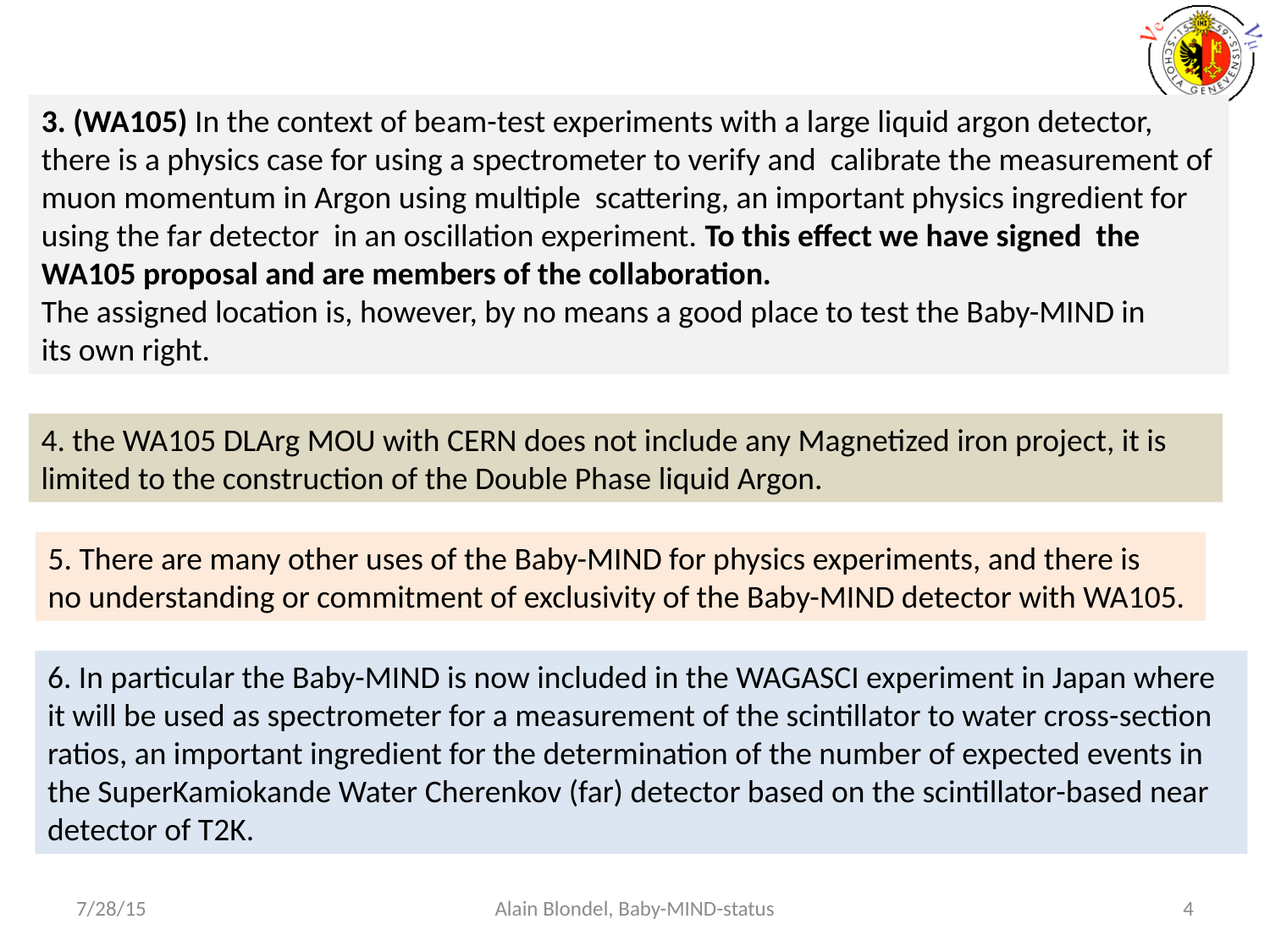

3. (WA105) In the context of beam-test experiments with a large liquid argon detector, there is a physics case for using a spectrometer to verify and  calibrate the measurement of muon momentum in Argon using multiple  scattering, an important physics ingredient for using the far detector  in an oscillation experiment. To this effect we have signed  the WA105 proposal and are members of the collaboration.
The assigned location is, however, by no means a good place to test the Baby-MIND in
its own right.
4. the WA105 DLArg MOU with CERN does not include any Magnetized iron project, it is limited to the construction of the Double Phase liquid Argon.
5. There are many other uses of the Baby-MIND for physics experiments, and there is
no understanding or commitment of exclusivity of the Baby-MIND detector with WA105.
6. In particular the Baby-MIND is now included in the WAGASCI experiment in Japan where it will be used as spectrometer for a measurement of the scintillator to water cross-section ratios, an important ingredient for the determination of the number of expected events in the SuperKamiokande Water Cherenkov (far) detector based on the scintillator-based near detector of T2K.
7/28/15
Alain Blondel, Baby-MIND-status
4